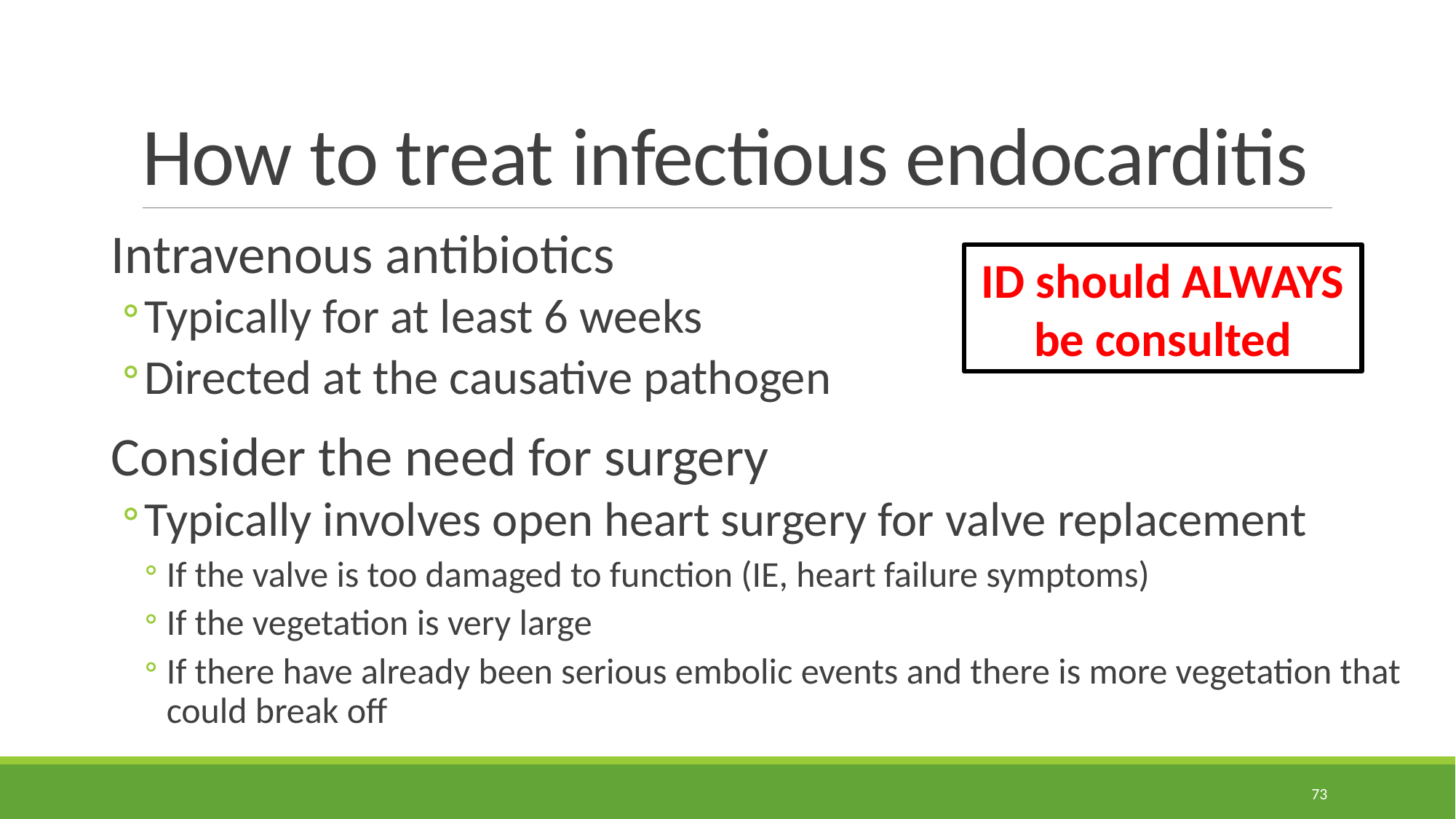

# How to treat infectious endocarditis
Intravenous antibiotics
Typically for at least 6 weeks
Directed at the causative pathogen
Consider the need for surgery
Typically involves open heart surgery for valve replacement
If the valve is too damaged to function (IE, heart failure symptoms)
If the vegetation is very large
If there have already been serious embolic events and there is more vegetation that could break off
ID should ALWAYS be consulted
73